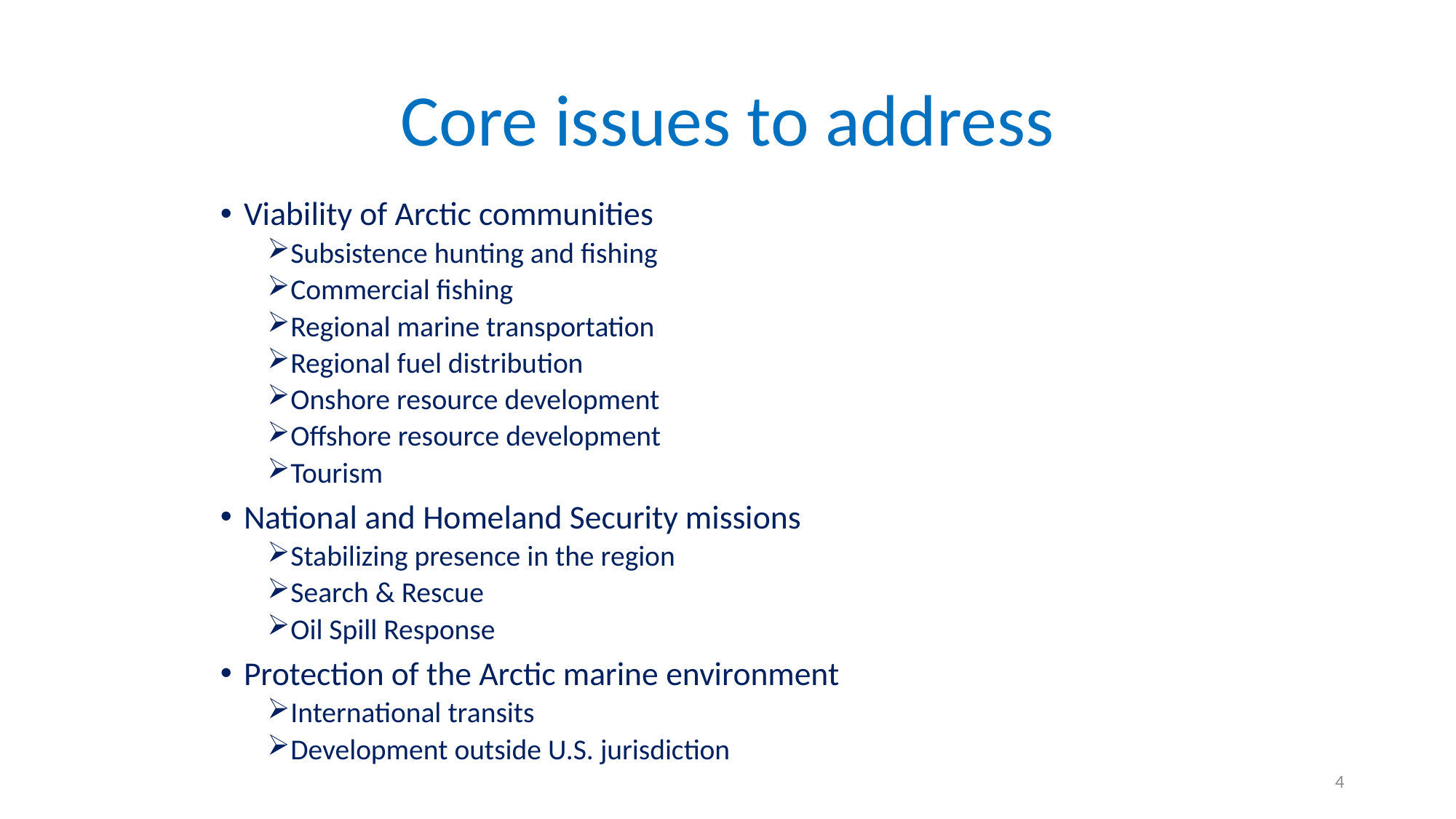

# Core issues to address
Viability of Arctic communities
Subsistence hunting and fishing
Commercial fishing
Regional marine transportation
Regional fuel distribution
Onshore resource development
Offshore resource development
Tourism
National and Homeland Security missions
Stabilizing presence in the region
Search & Rescue
Oil Spill Response
Protection of the Arctic marine environment
International transits
Development outside U.S. jurisdiction
4